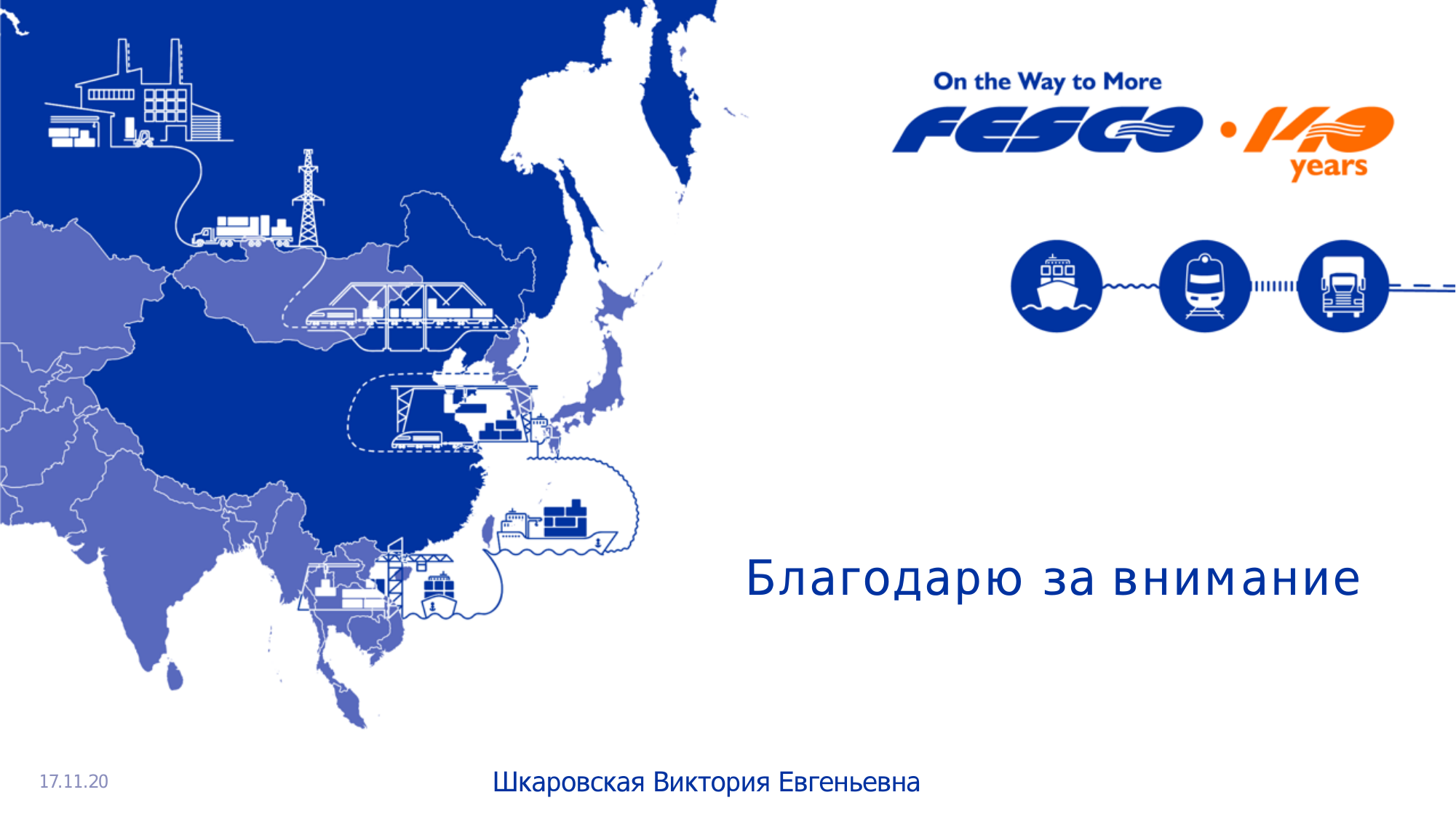

# Благодарю за внимание
17.11.20
Шкаровская Виктория Евгеньевна